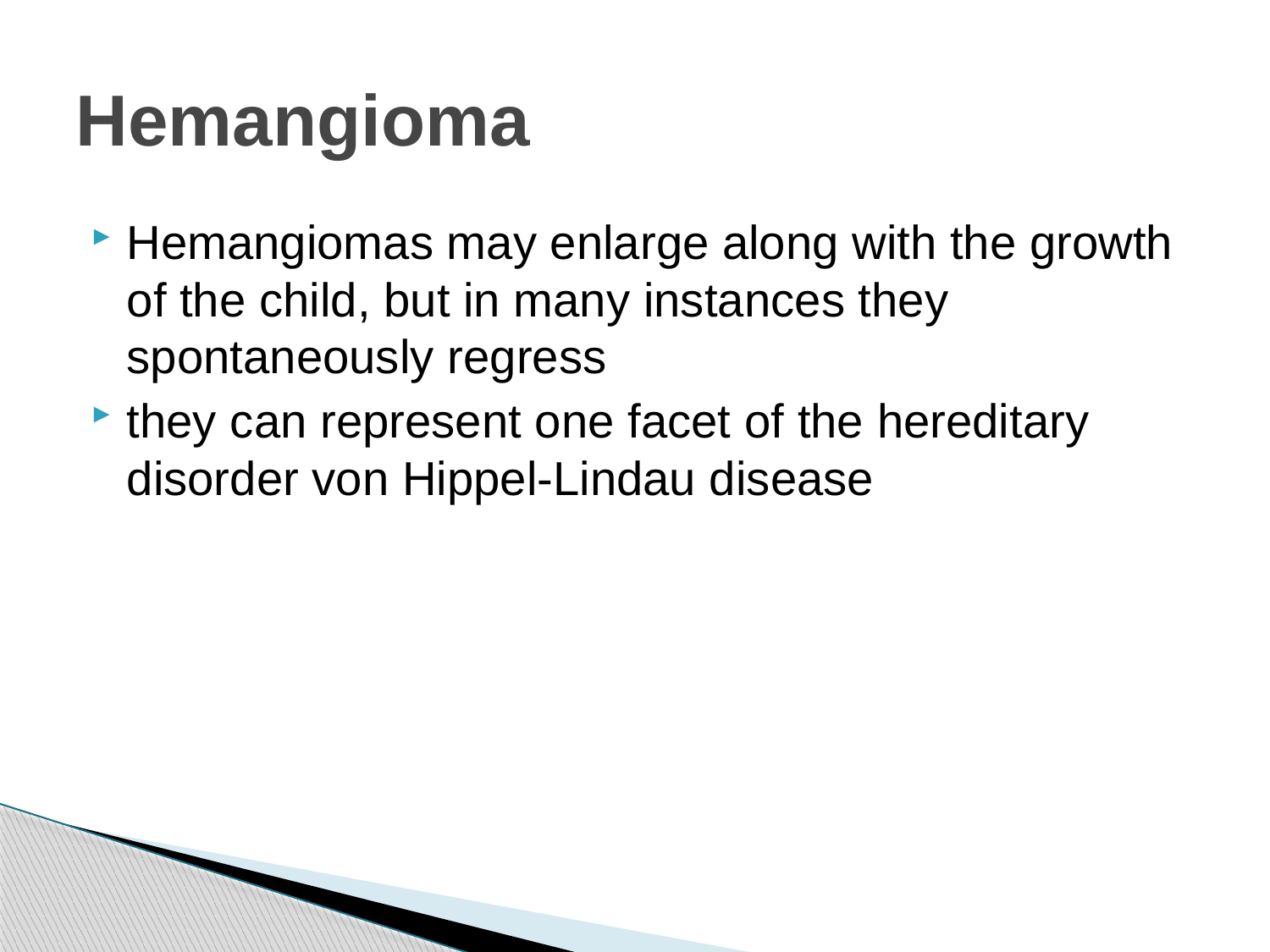

# Hemangioma
Hemangiomas may enlarge along with the growth of the child, but in many instances they spontaneously regress
they can represent one facet of the hereditary disorder von Hippel-Lindau disease